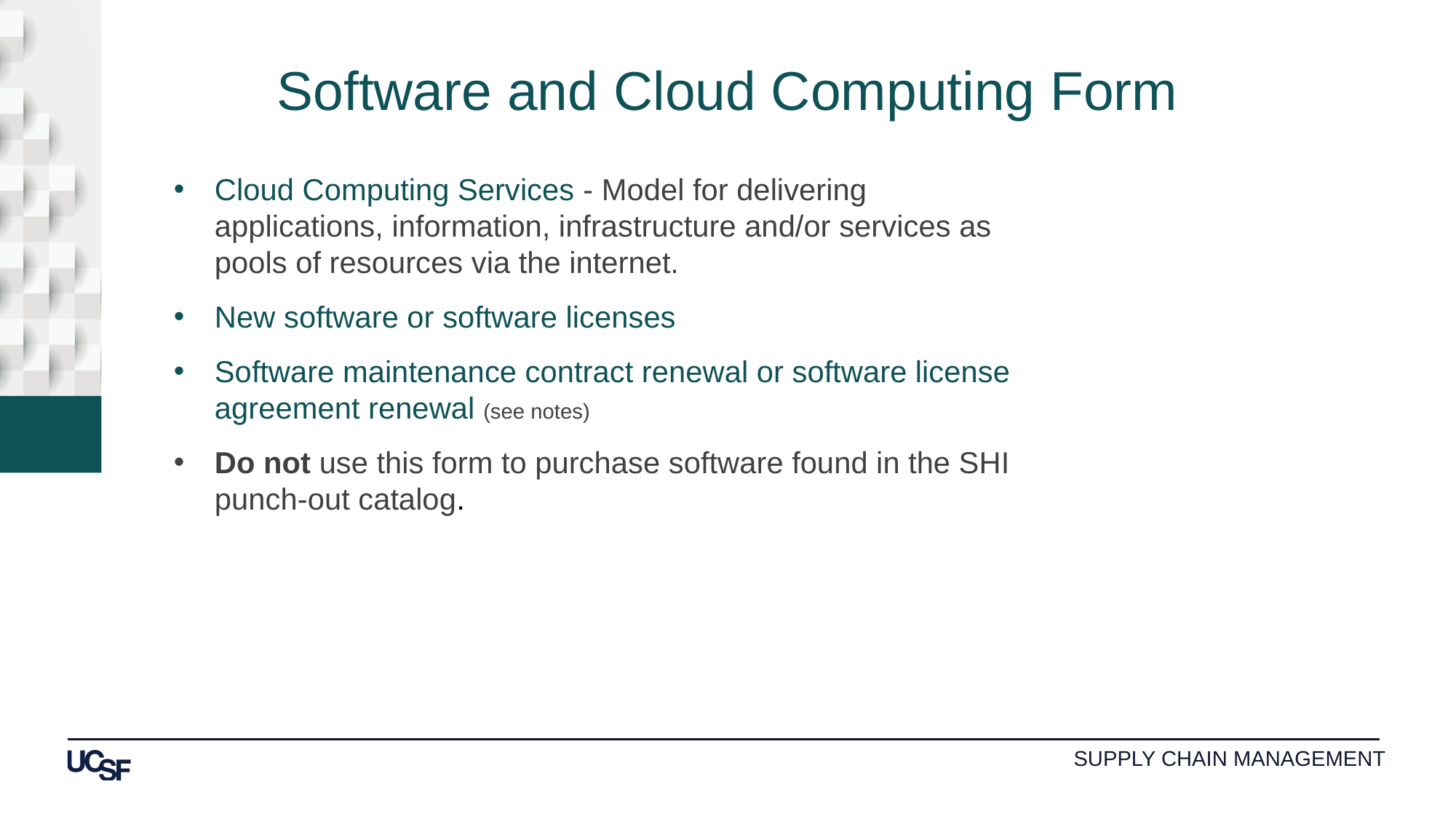

Software and Cloud Computing Form
Cloud Computing Services - Model for delivering applications, information, infrastructure and/or services as pools of resources via the internet.

New software or software licenses

Software maintenance contract renewal or software license agreement renewal (see notes)

Do not use this form to purchase software found in the SHI punch-out catalog.